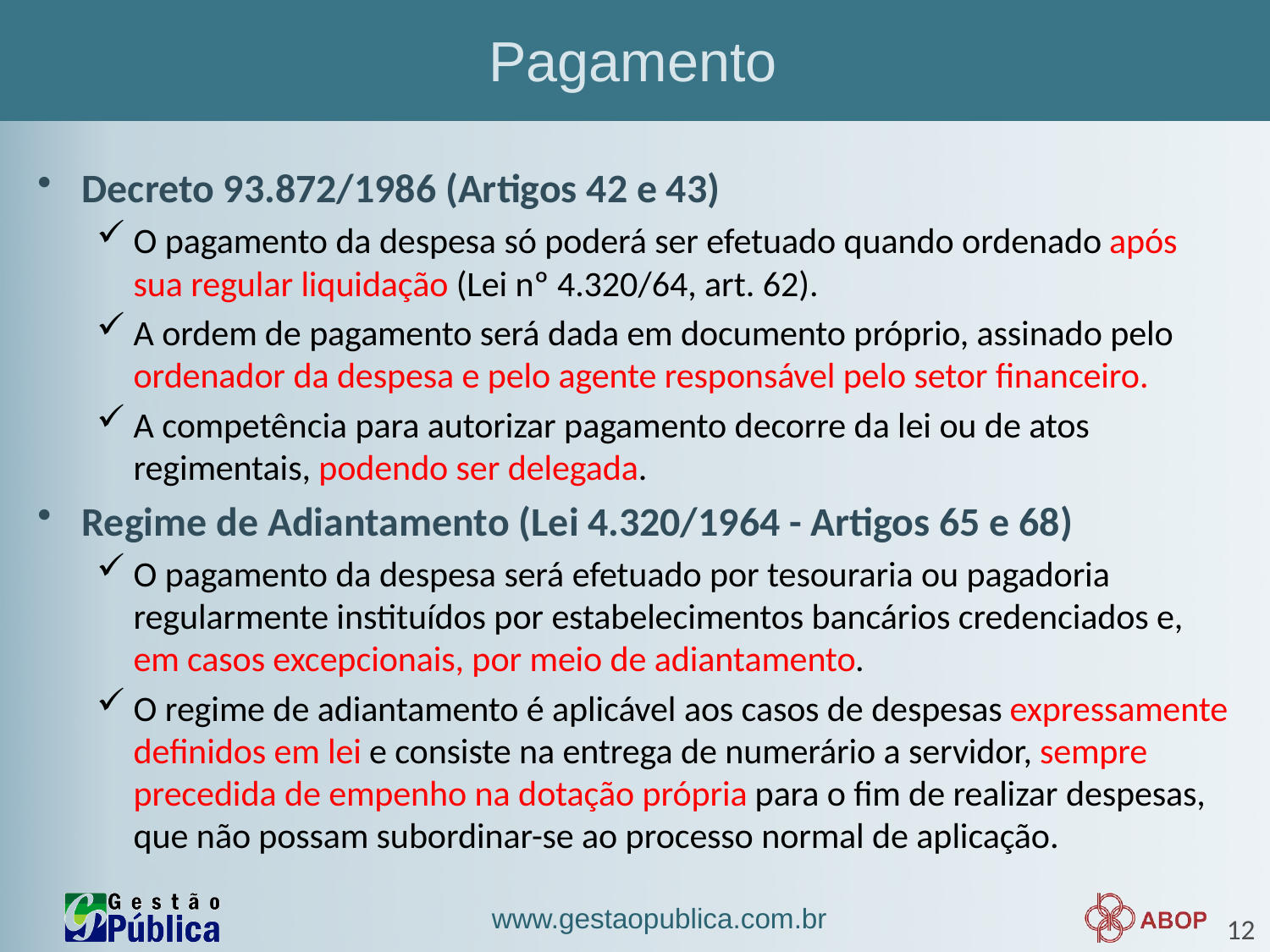

# Pagamento
Decreto 93.872/1986 (Artigos 42 e 43)
O pagamento da despesa só poderá ser efetuado quando ordenado após sua regular liquidação (Lei nº 4.320/64, art. 62).
A ordem de pagamento será dada em documento próprio, assinado pelo ordenador da despesa e pelo agente responsável pelo setor financeiro.
A competência para autorizar pagamento decorre da lei ou de atos regimentais, podendo ser delegada.
Regime de Adiantamento (Lei 4.320/1964 - Artigos 65 e 68)
O pagamento da despesa será efetuado por tesouraria ou pagadoria regularmente instituídos por estabelecimentos bancários credenciados e, em casos excepcionais, por meio de adiantamento.
O regime de adiantamento é aplicável aos casos de despesas expressamente definidos em lei e consiste na entrega de numerário a servidor, sempre precedida de empenho na dotação própria para o fim de realizar despesas, que não possam subordinar-se ao processo normal de aplicação.